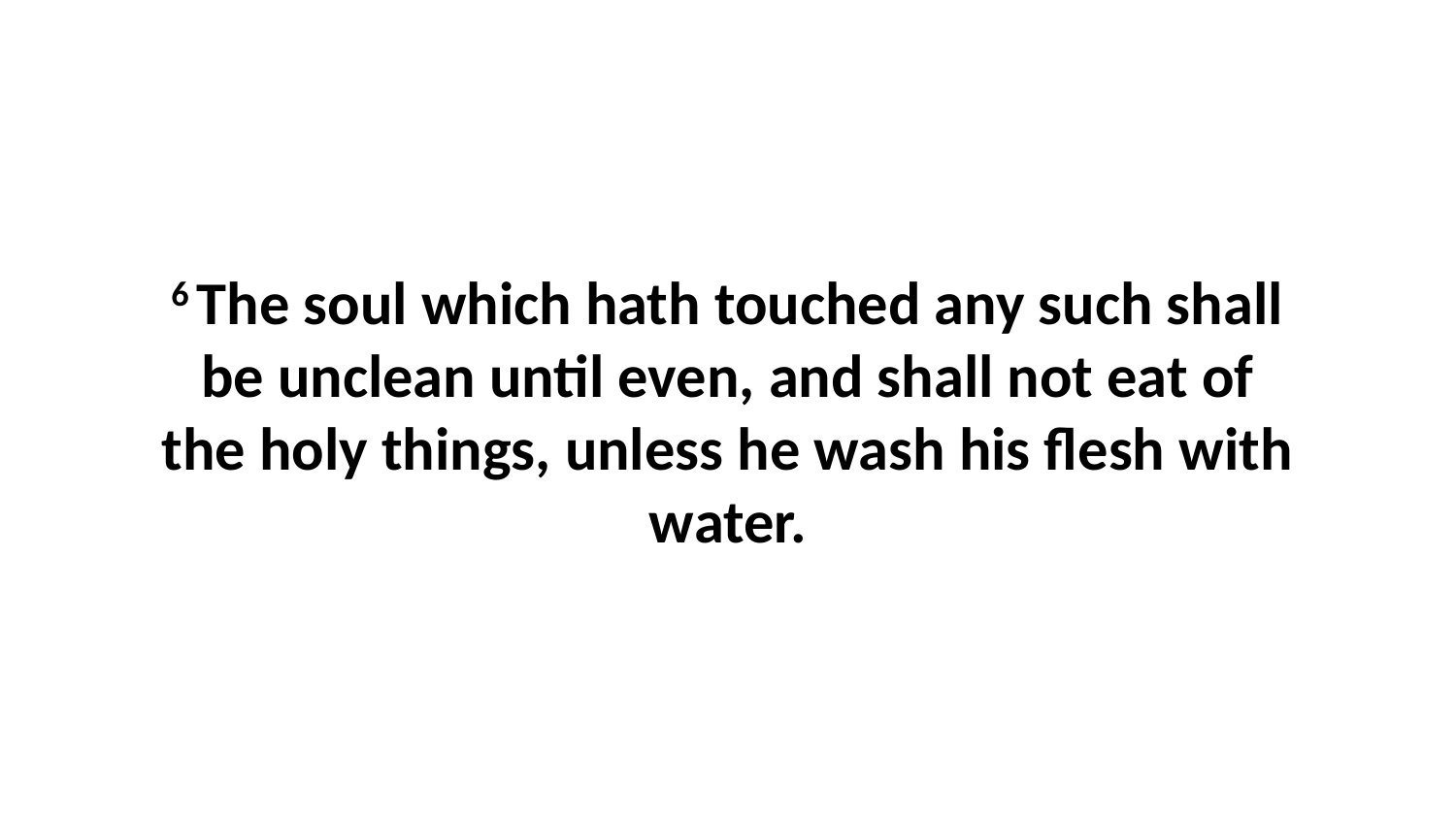

6 The soul which hath touched any such shall be unclean until even, and shall not eat of the holy things, unless he wash his flesh with water.